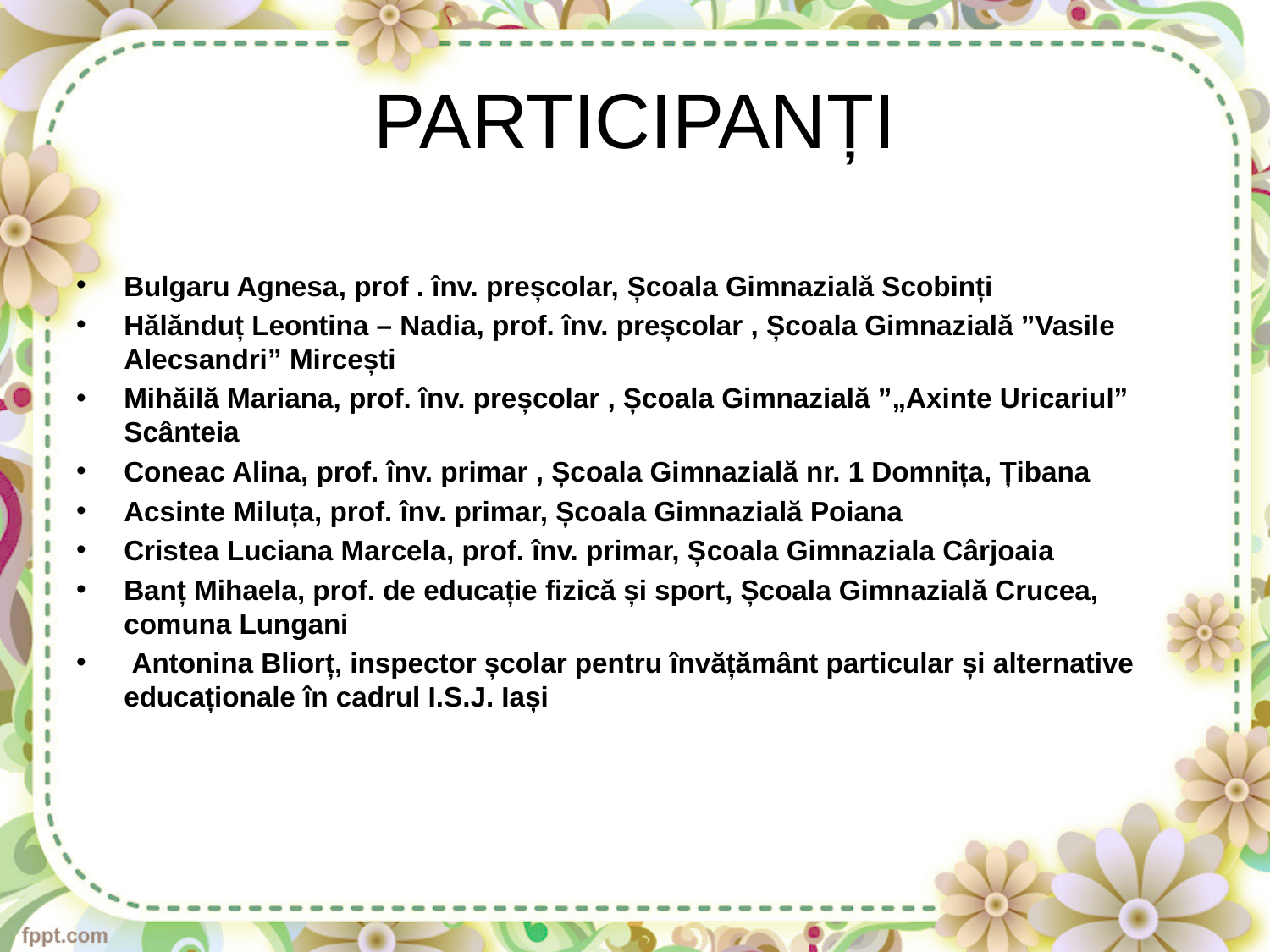

# PARTICIPANȚI

Bulgaru Agnesa, prof . înv. preșcolar, Școala Gimnazială Scobinți
Hălănduț Leontina – Nadia, prof. înv. preșcolar , Școala Gimnazială ”Vasile Alecsandri” Mircești
Mihăilă Mariana, prof. înv. preșcolar , Școala Gimnazială ”„Axinte Uricariul” Scânteia
Coneac Alina, prof. înv. primar , Școala Gimnazială nr. 1 Domnița, Țibana
Acsinte Miluța, prof. înv. primar, Școala Gimnazială Poiana
Cristea Luciana Marcela, prof. înv. primar, Școala Gimnaziala Cârjoaia
Banț Mihaela, prof. de educație fizică și sport, Școala Gimnazială Crucea, comuna Lungani
 Antonina Bliorț, inspector școlar pentru învățământ particular și alternative educaționale în cadrul I.S.J. Iași